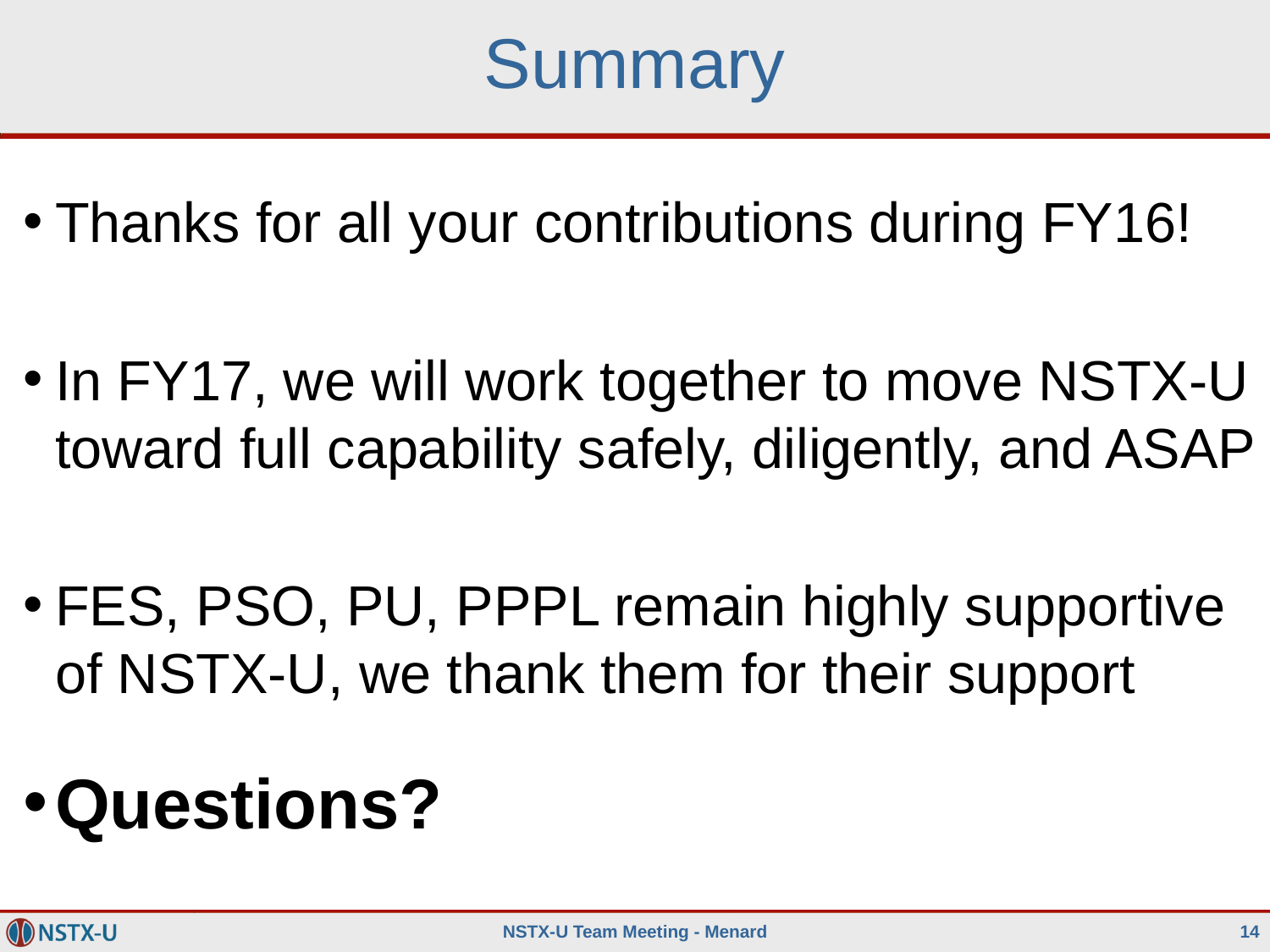

# Summary
Thanks for all your contributions during FY16!

In FY17, we will work together to move NSTX-U toward full capability safely, diligently, and ASAP

FES, PSO, PU, PPPL remain highly supportive of NSTX-U, we thank them for their support

Questions?